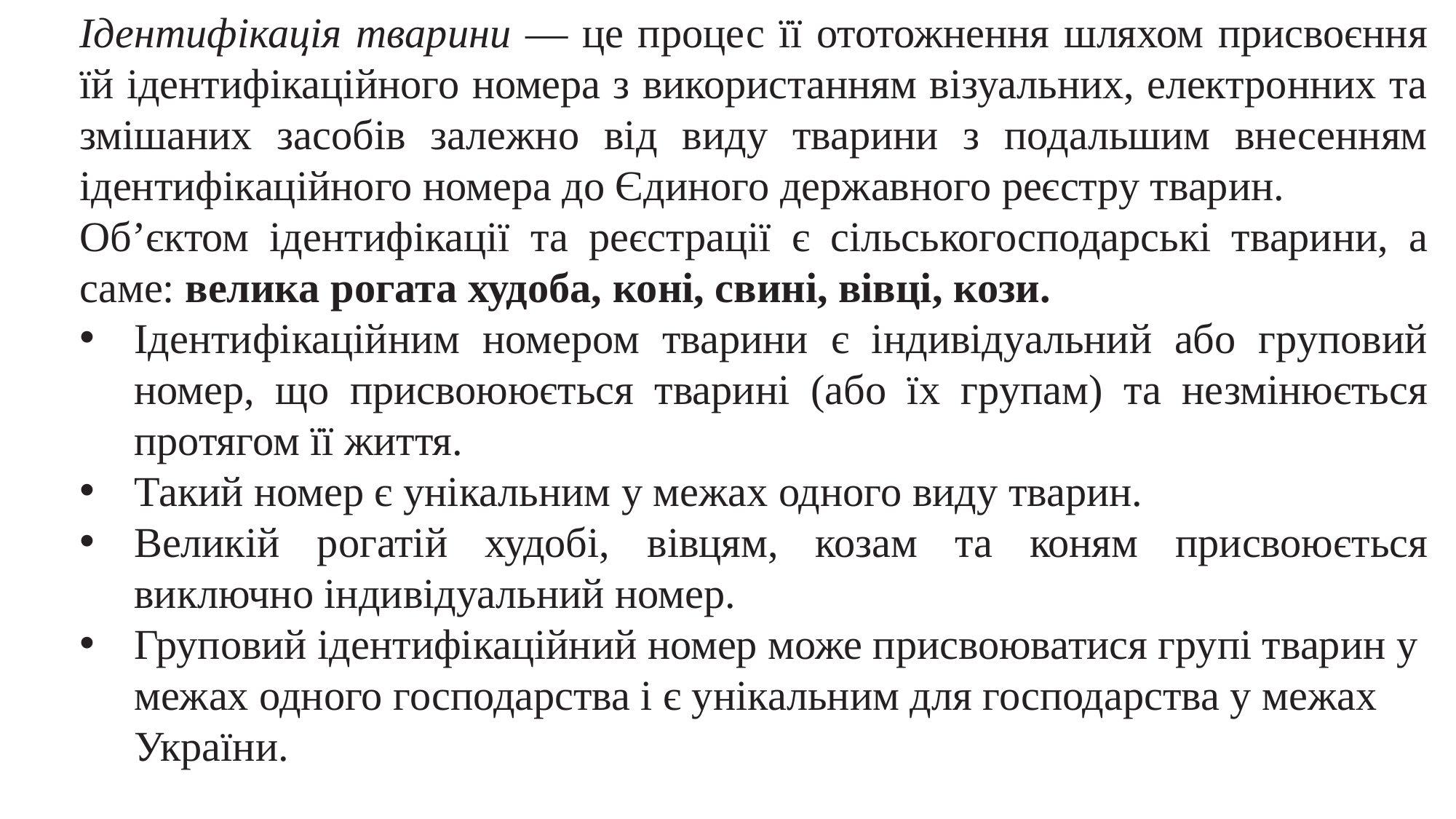

Ідентифікація тварини — це процес її ототожнення шляхом присвоєння їй ідентифікаційного номера з використанням візуальних, електронних та змішаних засобів залежно від виду тварини з подальшим внесенням ідентифікаційного номера до Єдиного державного реєстру тварин.
Об’єктом ідентифікації та реєстрації є сільськогосподарські тварини, а саме: велика рогата худоба, коні, свині, вівці, кози.
Ідентифікаційним номером тварини є індивідуальний або груповий номер, що присвоююється тварині (або їх групам) та незмінюється протягом її життя.
Такий номер є унікальним у межах одного виду тварин.
Великій рогатій худобі, вівцям, козам та коням присвоюється виключно індивідуальний номер.
Груповий ідентифікаційний номер може присвоюватися групі тварин у межах одного господарства і є унікальним для господарства у межах України.